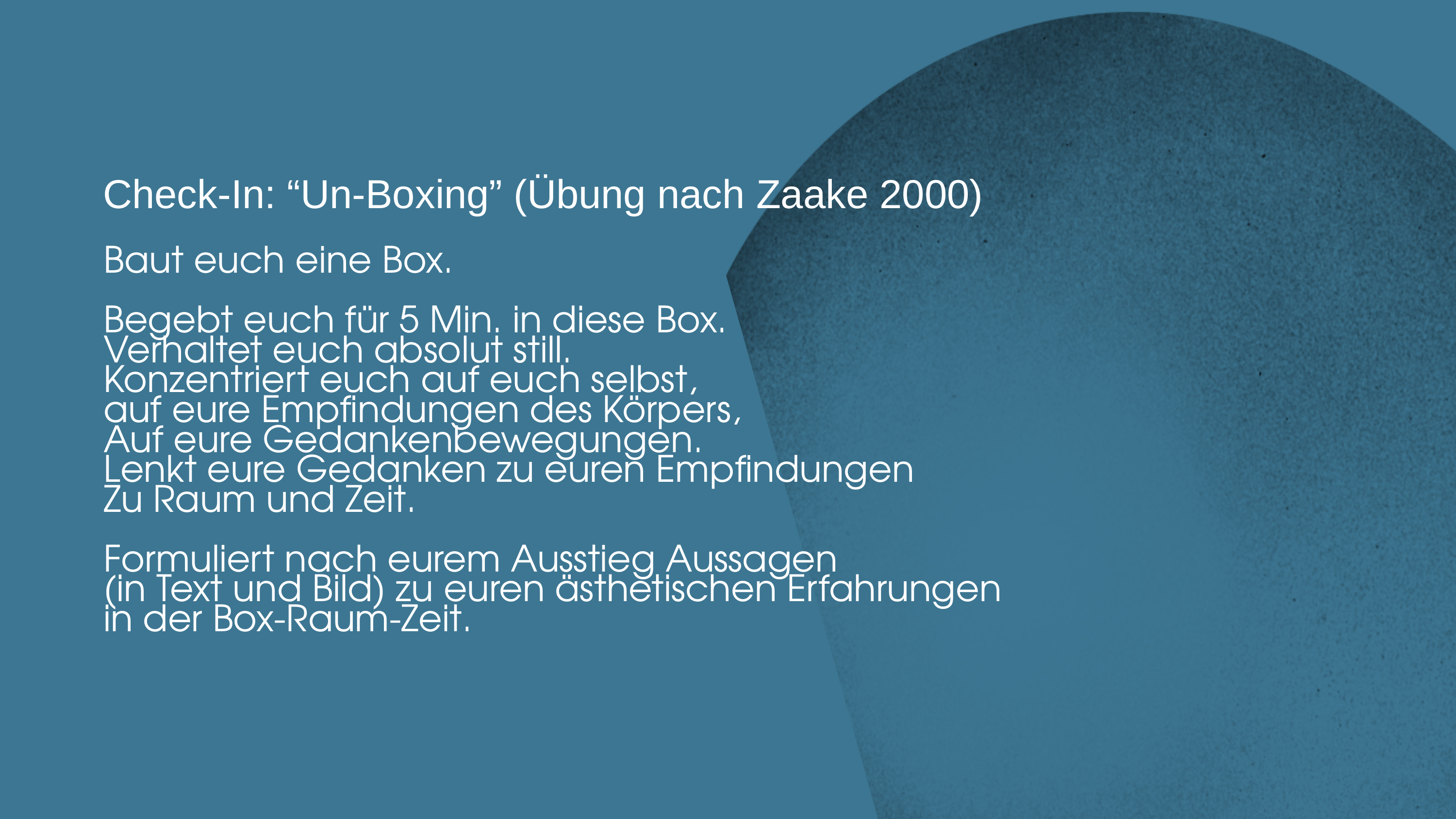

Check-In: “Un-Boxing” (Übung nach Zaake 2000)

Baut euch eine Box.

Begebt euch für 5 Min. in diese Box.
Verhaltet euch absolut still.
Konzentriert euch auf euch selbst,
auf eure Empfindungen des Körpers,
Auf eure Gedankenbewegungen.
Lenkt eure Gedanken zu euren Empfindungen
Zu Raum und Zeit.

Formuliert nach eurem Ausstieg Aussagen
(in Text und Bild) zu euren ästhetischen Erfahrungen
in der Box-Raum-Zeit.